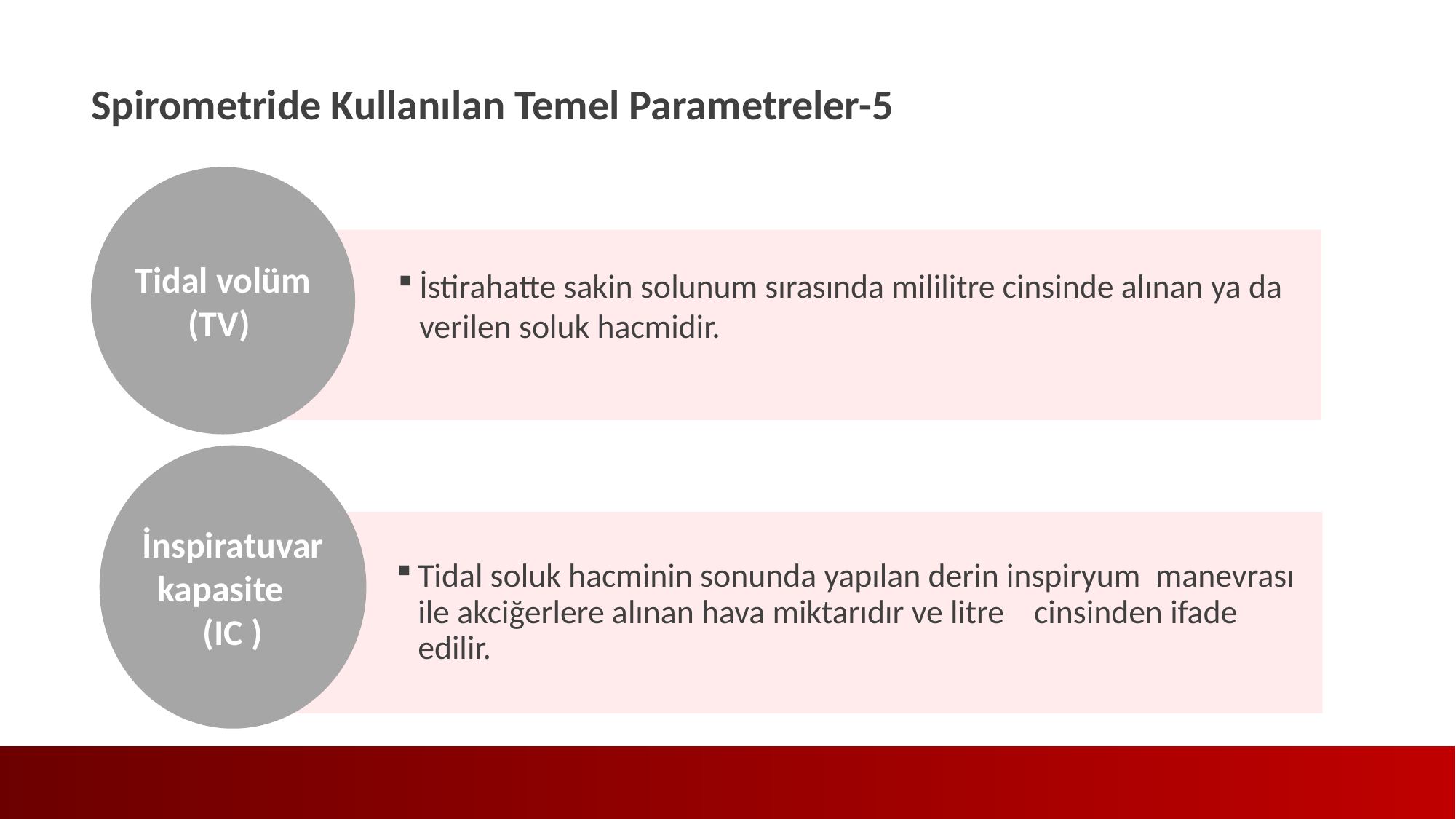

Spirometride Kullanılan Temel Parametreler-5

İstirahatte sakin solunum sırasında mililitre cinsinde alınan ya da verilen soluk hacmidir.

Tidal volüm (TV)
Tidal soluk hacminin sonunda yapılan derin inspiryum  manevrası ile akciğerlere alınan hava miktarıdır ve litre    cinsinden ifade edilir.
İnspiratuvar kapasite    (IC )